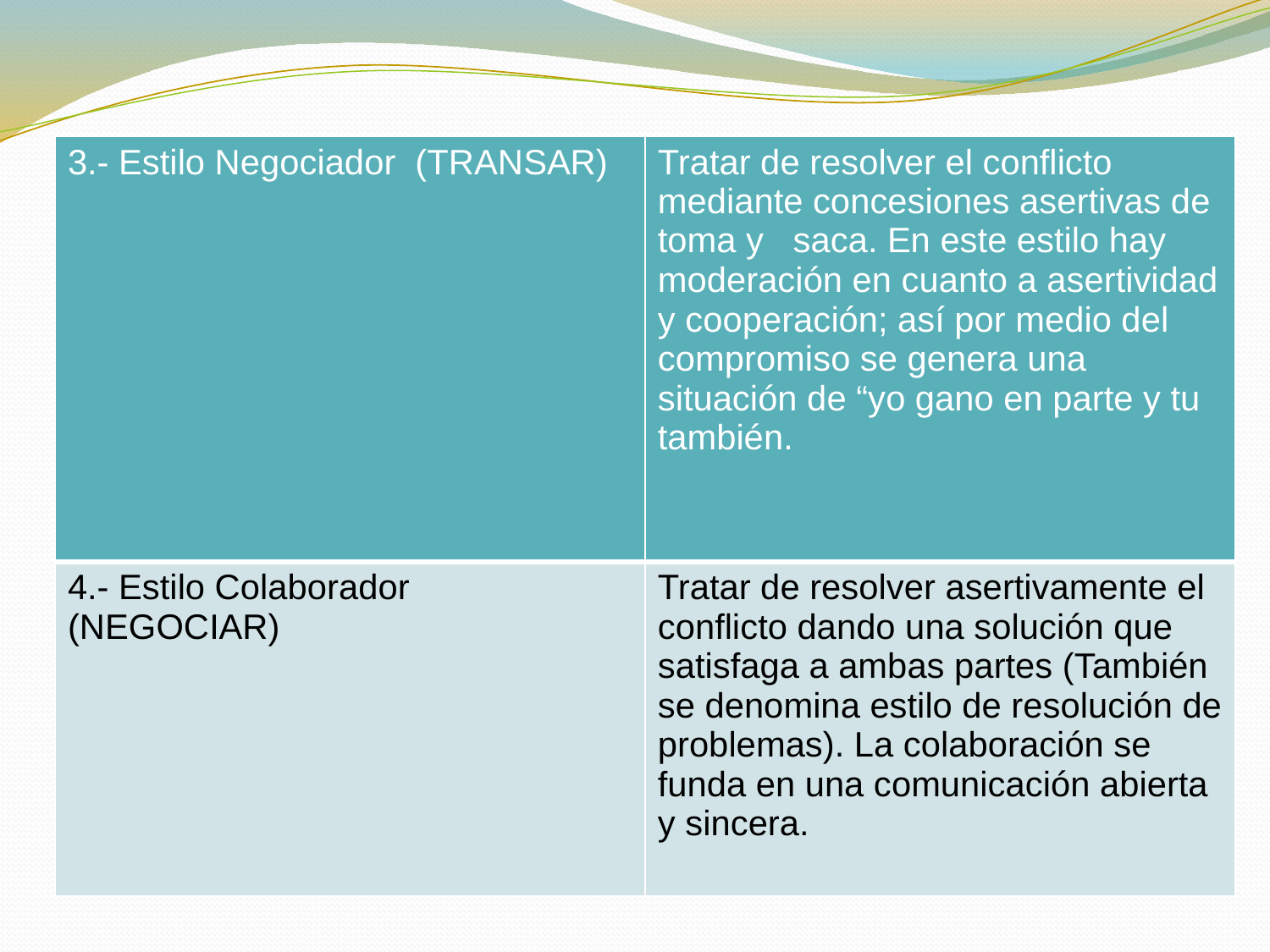

| 3.- Estilo Negociador (TRANSAR) | Tratar de resolver el conflicto mediante concesiones asertivas de toma y saca. En este estilo hay moderación en cuanto a asertividad y cooperación; así por medio del compromiso se genera una situación de “yo gano en parte y tu también. |
| --- | --- |
| 4.- Estilo Colaborador (NEGOCIAR) | Tratar de resolver asertivamente el conflicto dando una solución que satisfaga a ambas partes (También se denomina estilo de resolución de problemas). La colaboración se funda en una comunicación abierta y sincera. |